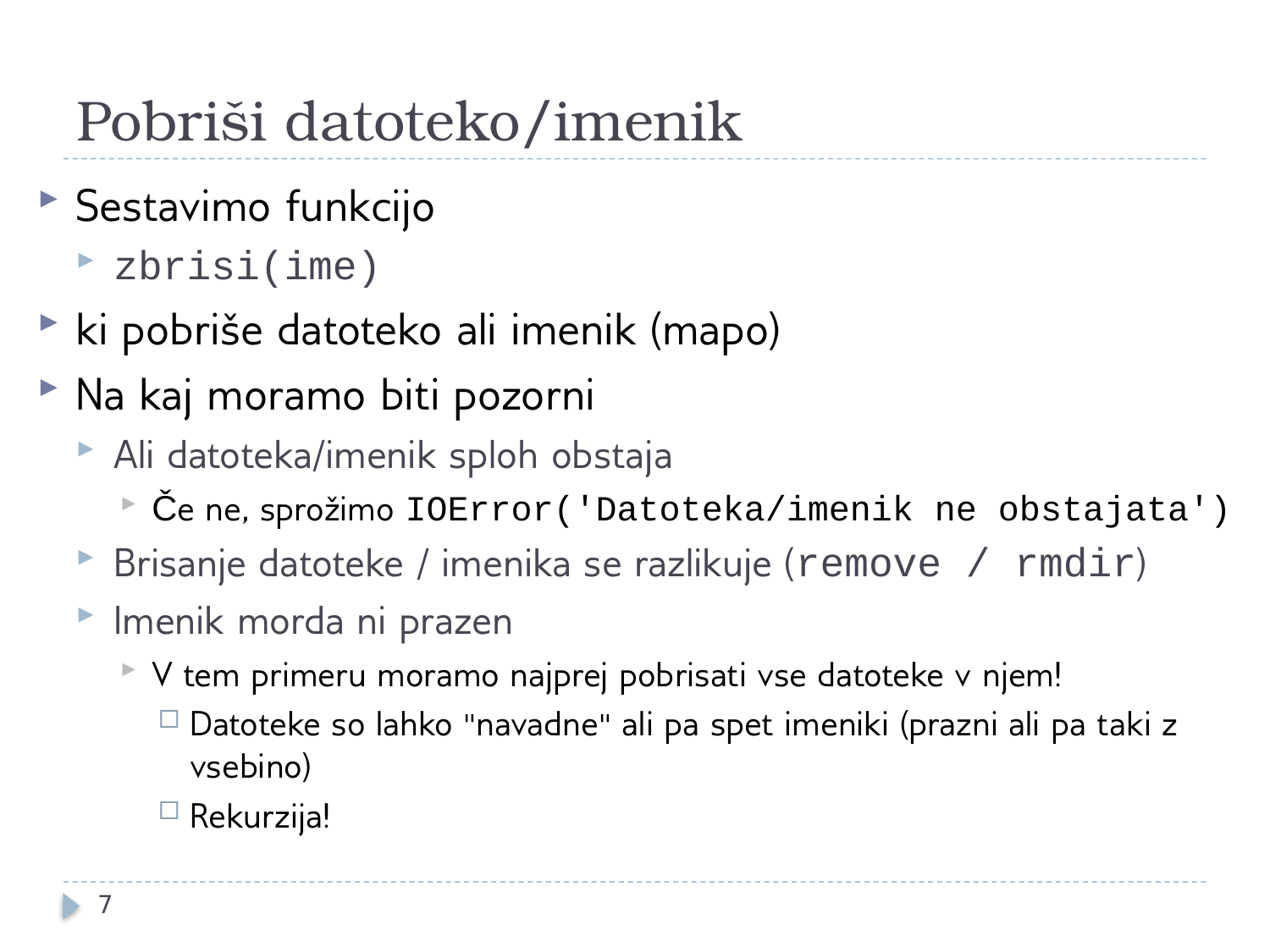

# Pobriši datoteko/imenik
Sestavimo funkcijo
zbrisi(ime)
ki pobriše datoteko ali imenik (mapo)
Na kaj moramo biti pozorni
Ali datoteka/imenik sploh obstaja
Če ne, sprožimo IOError('Datoteka/imenik ne obstajata')
Brisanje datoteke / imenika se razlikuje (remove / rmdir)
Imenik morda ni prazen
V tem primeru moramo najprej pobrisati vse datoteke v njem!
Datoteke so lahko "navadne" ali pa spet imeniki (prazni ali pa taki z vsebino)
Rekurzija!
7